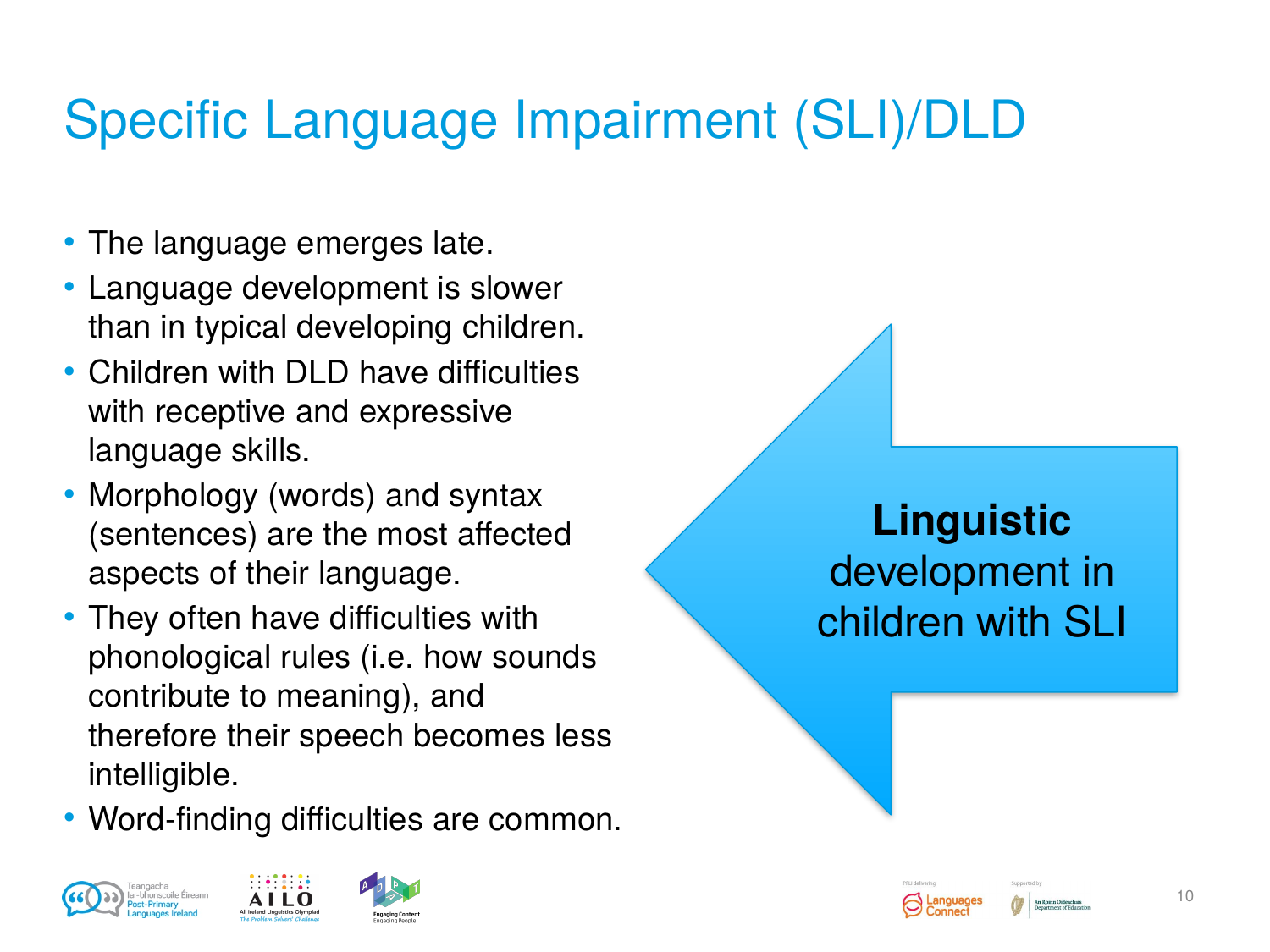

# Specific Language Impairment (SLI)/DLD
The language emerges late.
Language development is slower than in typical developing children.
Children with DLD have difficulties with receptive and expressive language skills.
Morphology (words) and syntax (sentences) are the most affected aspects of their language.
They often have difficulties with phonological rules (i.e. how sounds contribute to meaning), and therefore their speech becomes less intelligible.
Word-finding difficulties are common.

Linguistic development in children with SLI
10